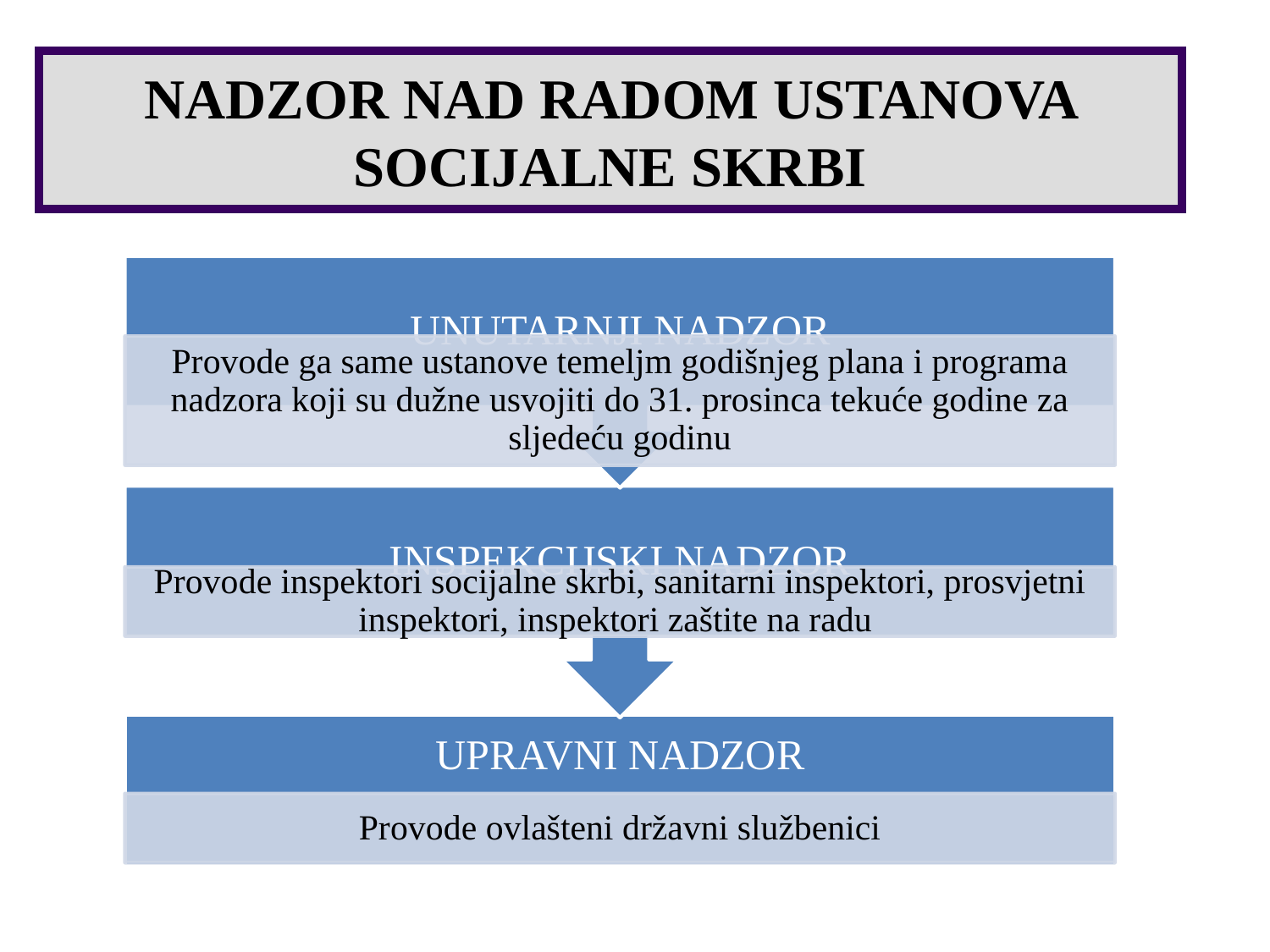

NADZOR NAD RADOM USTANOVA SOCIJALNE SKRBI

UPRAVNI NADZOR
Provode ovlašteni državni službenici
INSPEKCIJSKI NADZOR
Provode inspektori socijalne skrbi, sanitarni inspektori, prosvjetni inspektori, inspektori zaštite na radu
UNUTARNJI NADZOR
Provode ga same ustanove temeljm godišnjeg plana i programa nadzora koji su dužne usvojiti do 31. prosinca tekuće godine za sljedeću godinu